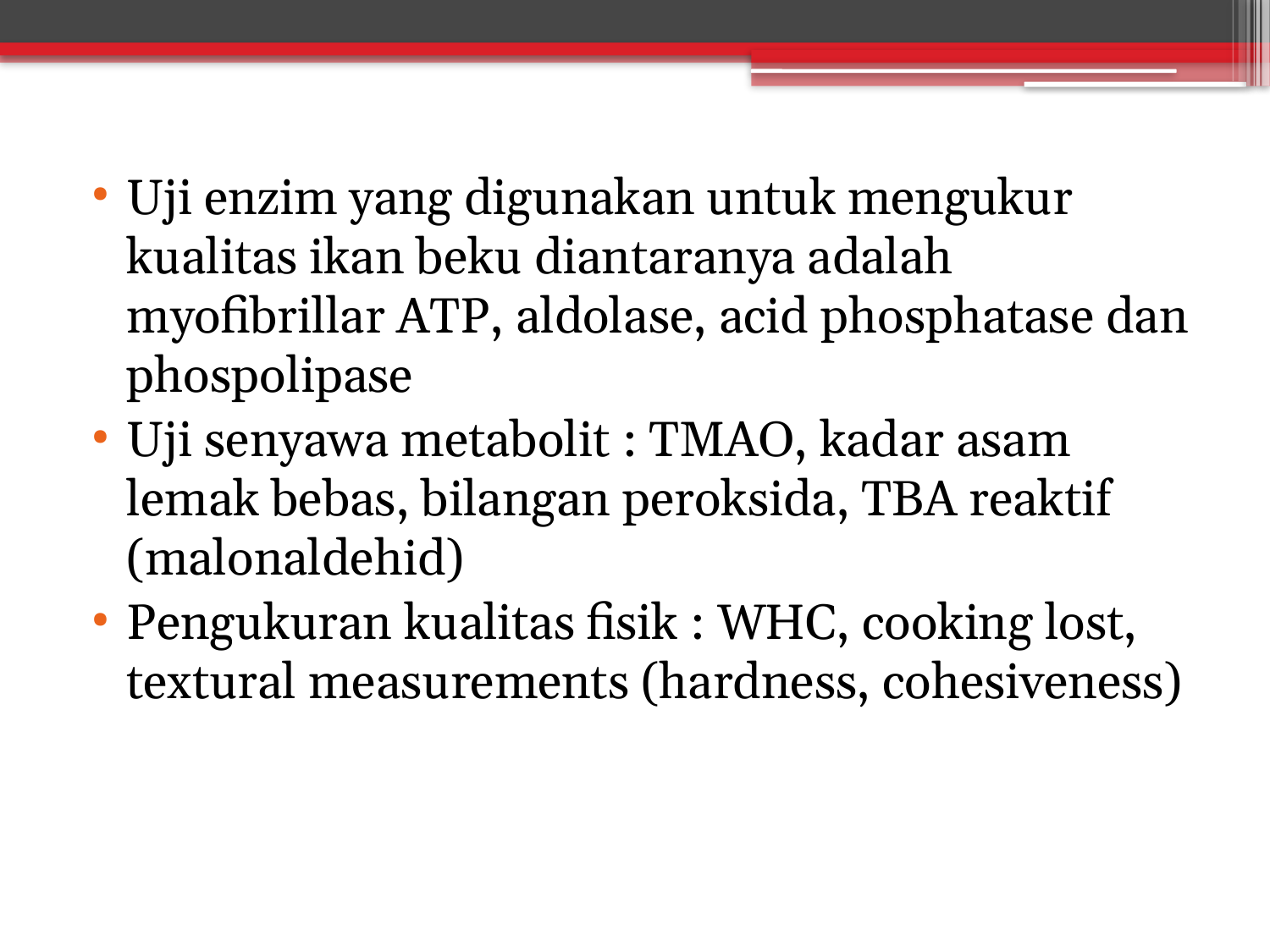

Uji enzim yang digunakan untuk mengukur kualitas ikan beku diantaranya adalah myofibrillar ATP, aldolase, acid phosphatase dan phospolipase
Uji senyawa metabolit : TMAO, kadar asam lemak bebas, bilangan peroksida, TBA reaktif (malonaldehid)
Pengukuran kualitas fisik : WHC, cooking lost, textural measurements (hardness, cohesiveness)